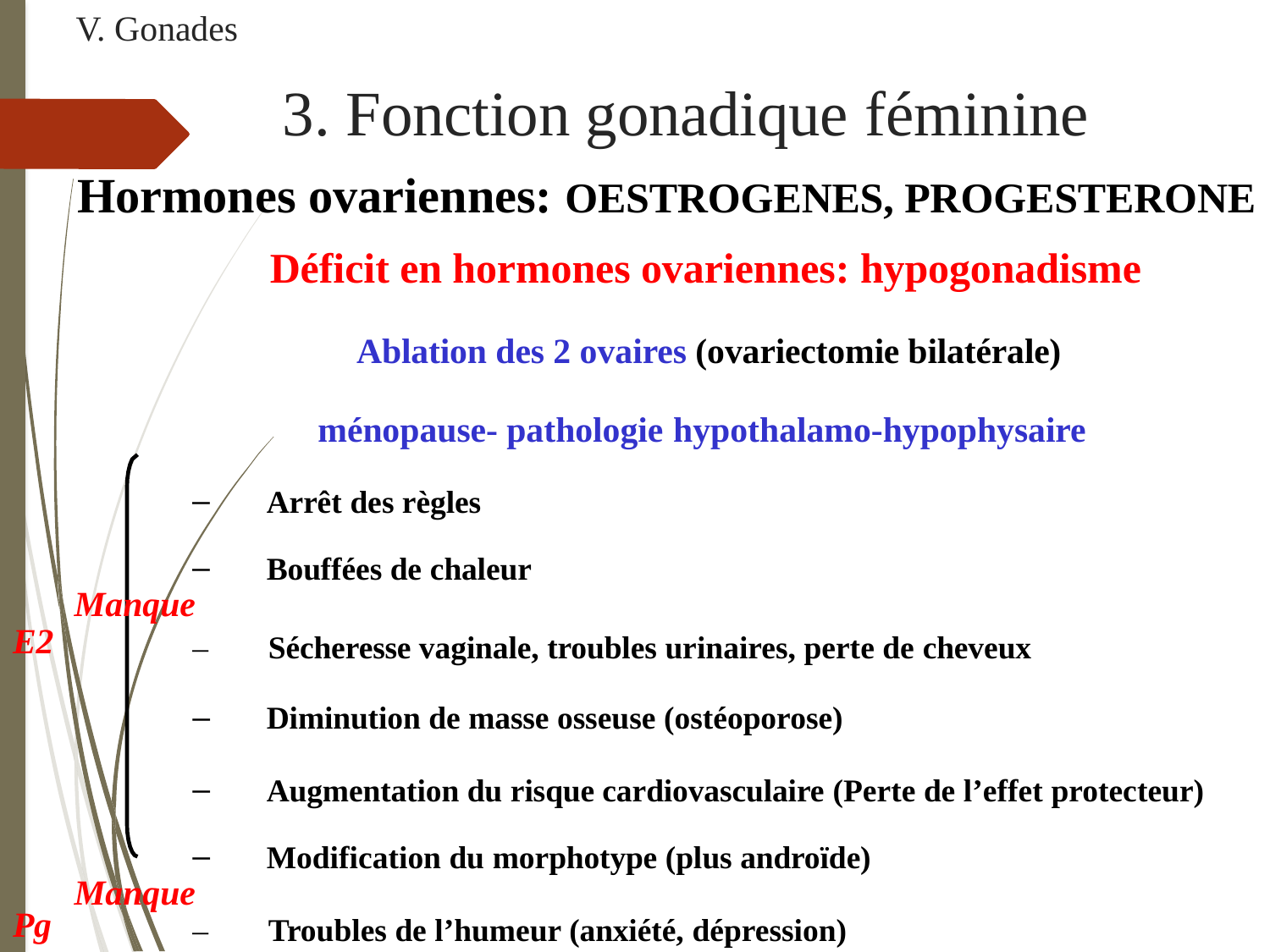

V. Gonades
# 3. Fonction gonadique féminine
Hormones ovariennes: OESTROGENES, PROGESTERONE  Déficit en hormones ovariennes: hypogonadisme
Ablation des 2 ovaires (ovariectomie bilatérale)  ménopause- pathologie hypothalamo-hypophysaire
Arrêt des règles

Bouffées de chaleur
Manque

E2
–	Sécheresse vaginale, troubles urinaires, perte de cheveux
Diminution de masse osseuse (ostéoporose)

Augmentation du risque cardiovasculaire (Perte de l’effet protecteur)

Modification du morphotype (plus androïde)
Manque
Pg
–	Troubles de l’humeur (anxiété, dépression)